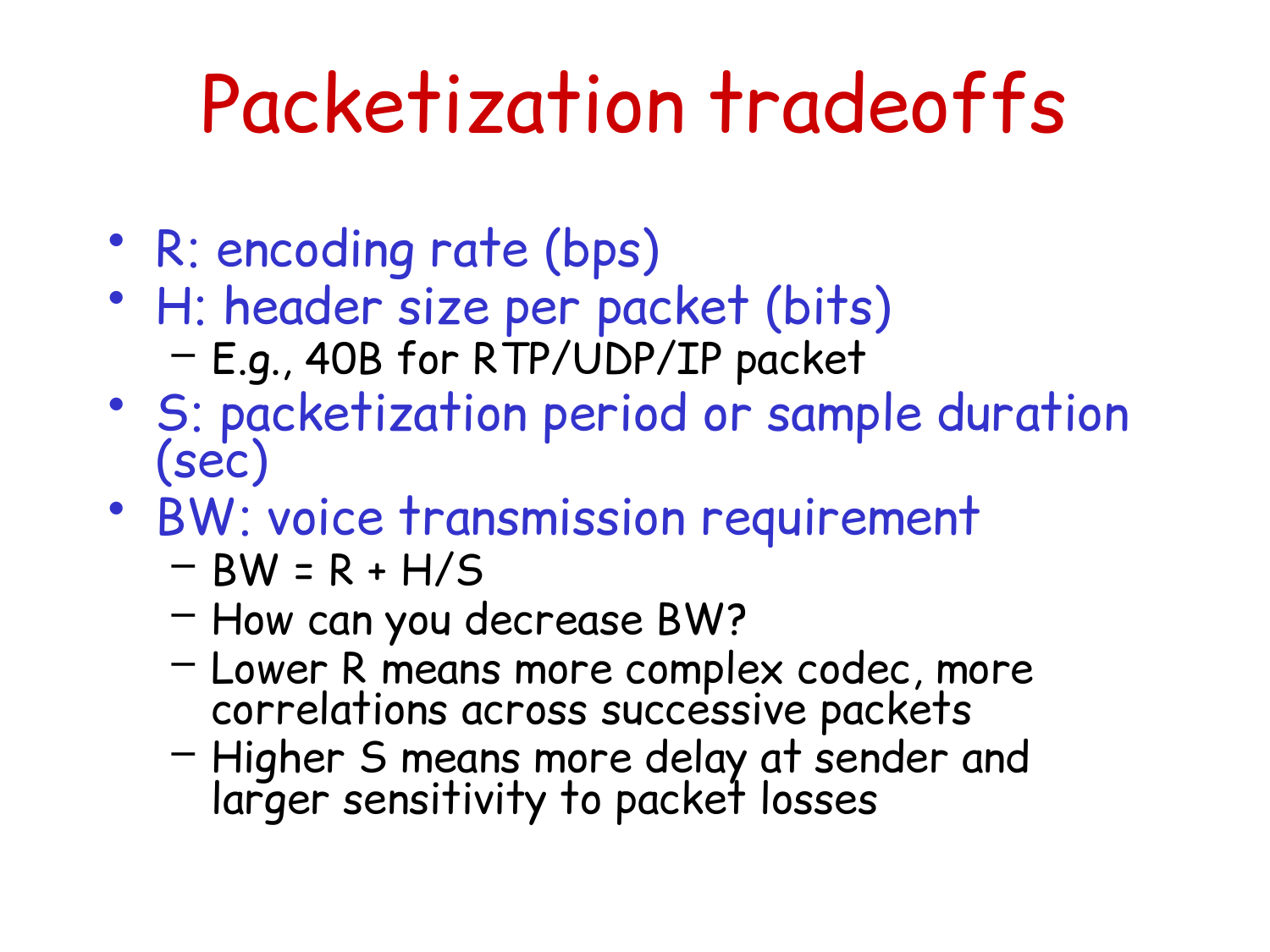

# Packetization tradeoffs
R: encoding rate (bps)
H: header size per packet (bits)
E.g., 40B for RTP/UDP/IP packet
S: packetization period or sample duration (sec)
BW: voice transmission requirement
BW = R + H/S
How can you decrease BW?
Lower R means more complex codec, more correlations across successive packets
Higher S means more delay at sender and larger sensitivity to packet losses